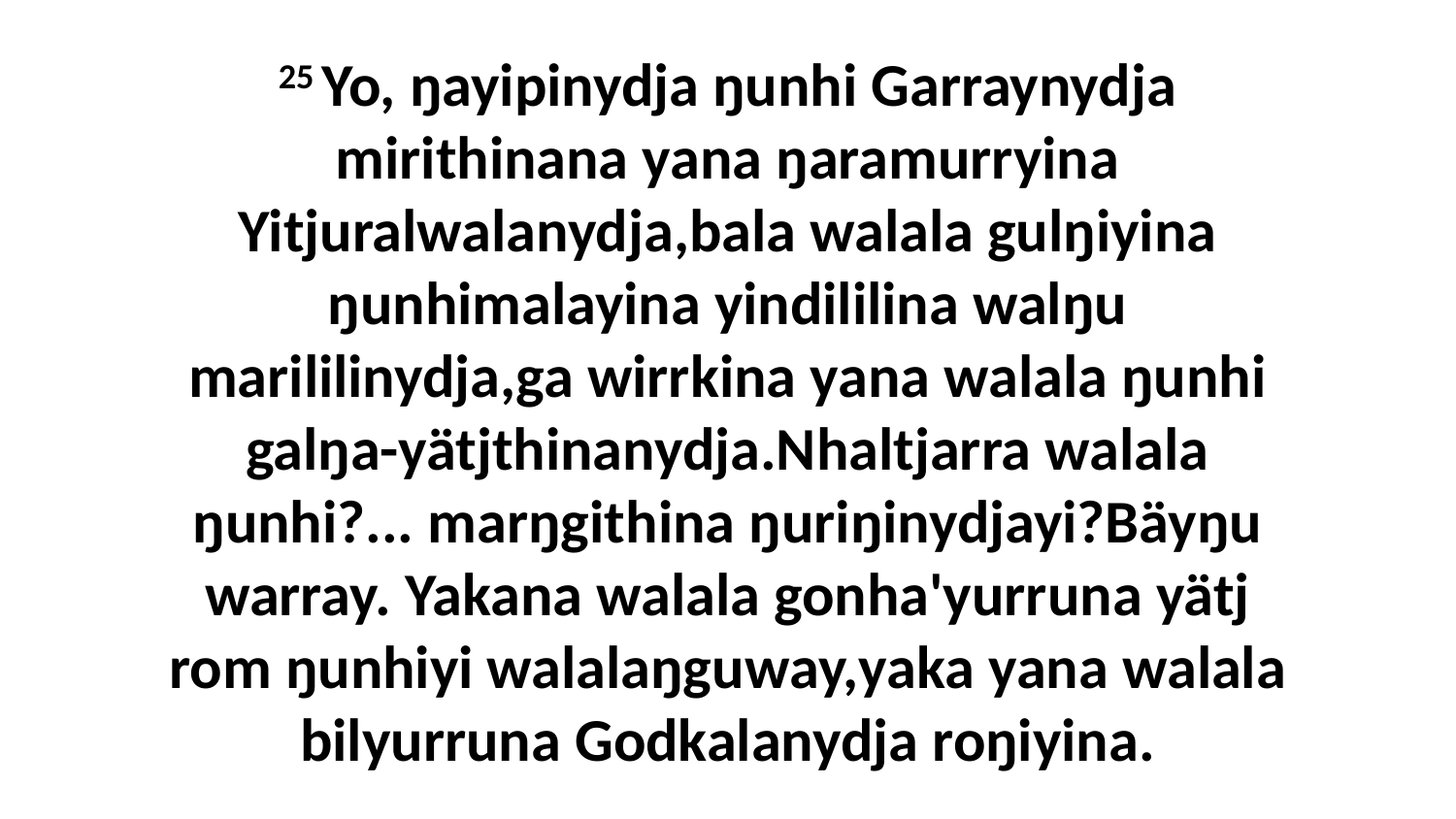

25 Yo, ŋayipinydja ŋunhi Garraynydja mirithinana yana ŋaramurryina Yitjuralwalanydja,bala walala gulŋiyina ŋunhimalayina yindililina walŋu marililinydja,ga wirrkina yana walala ŋunhi galŋa-yätjthinanydja.Nhaltjarra walala ŋunhi?... marŋgithina ŋuriŋinydjayi?Bäyŋu warray. Yakana walala gonha'yurruna yätj rom ŋunhiyi walalaŋguway,yaka yana walala bilyurruna Godkalanydja roŋiyina.